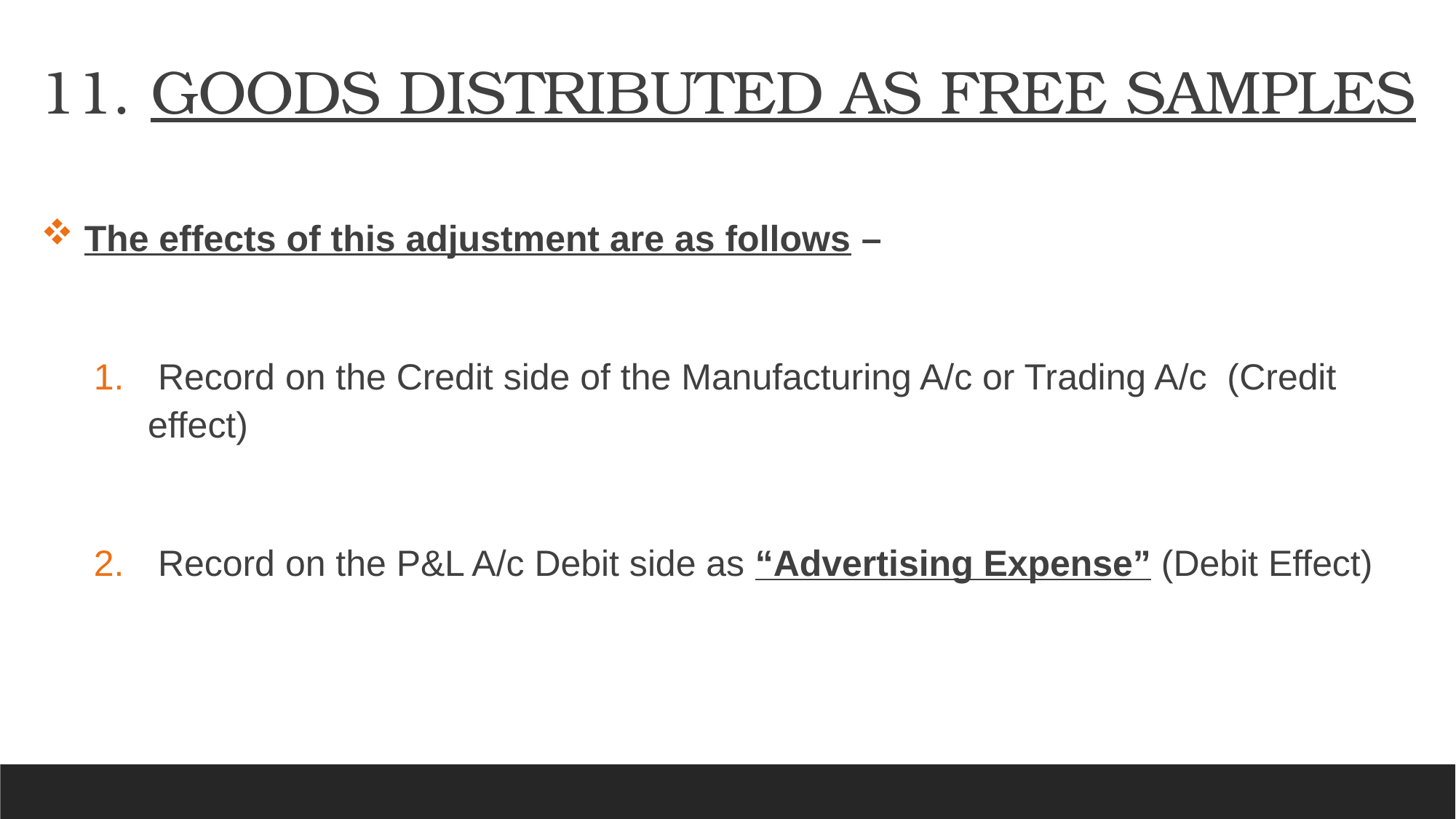

11. GOODS DISTRIBUTED AS FREE SAMPLES
 The effects of this adjustment are as follows –

 Record on the Credit side of the Manufacturing A/c or Trading A/c  (Credit effect)

 Record on the P&L A/c Debit side as “Advertising Expense” (Debit Effect)